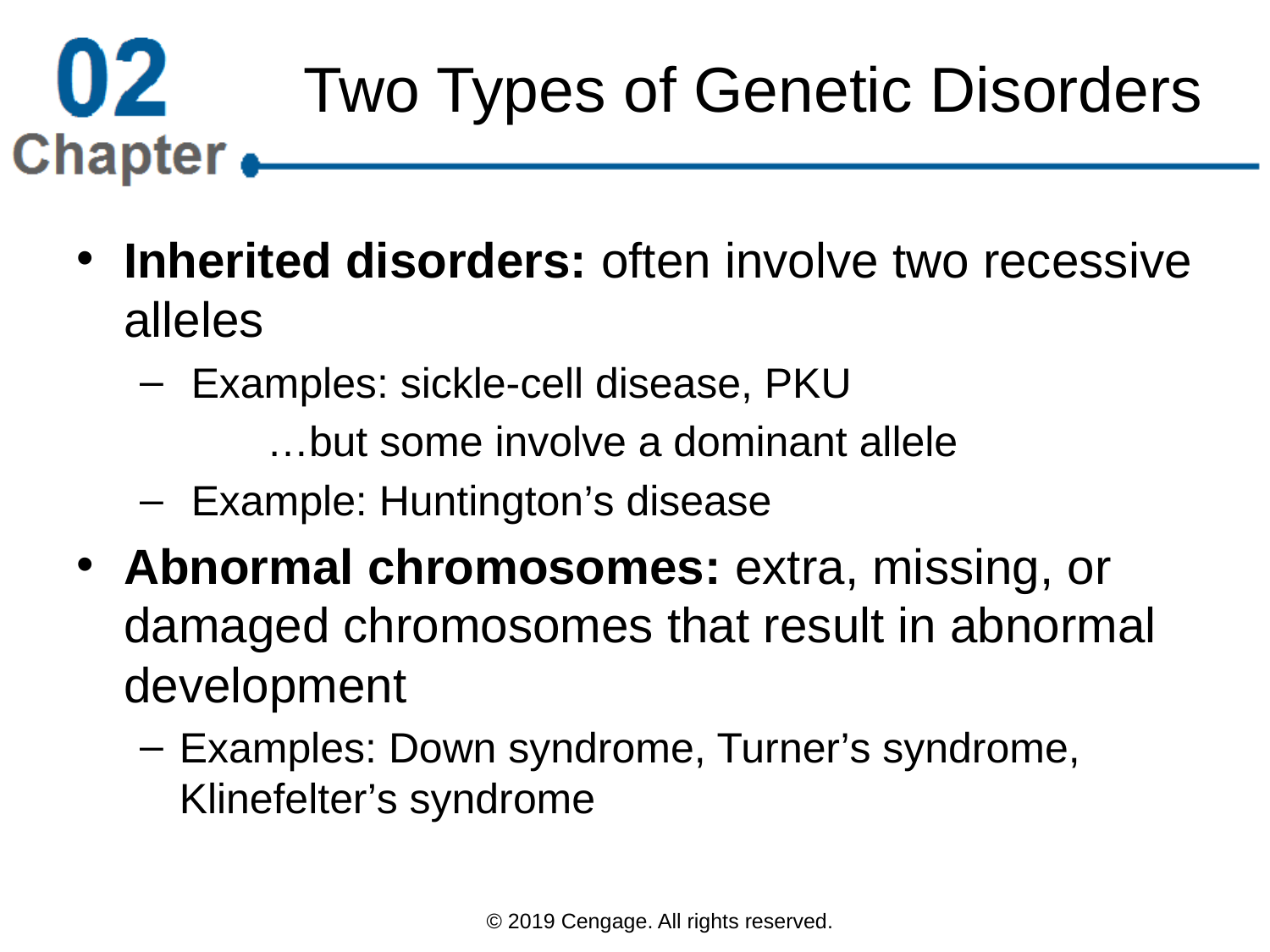

# Two Types of Genetic Disorders
Inherited disorders: often involve two recessive alleles
 Examples: sickle-cell disease, PKU
 	…but some involve a dominant allele
 Example: Huntington’s disease
Abnormal chromosomes: extra, missing, or damaged chromosomes that result in abnormal development
Examples: Down syndrome, Turner’s syndrome, Klinefelter’s syndrome